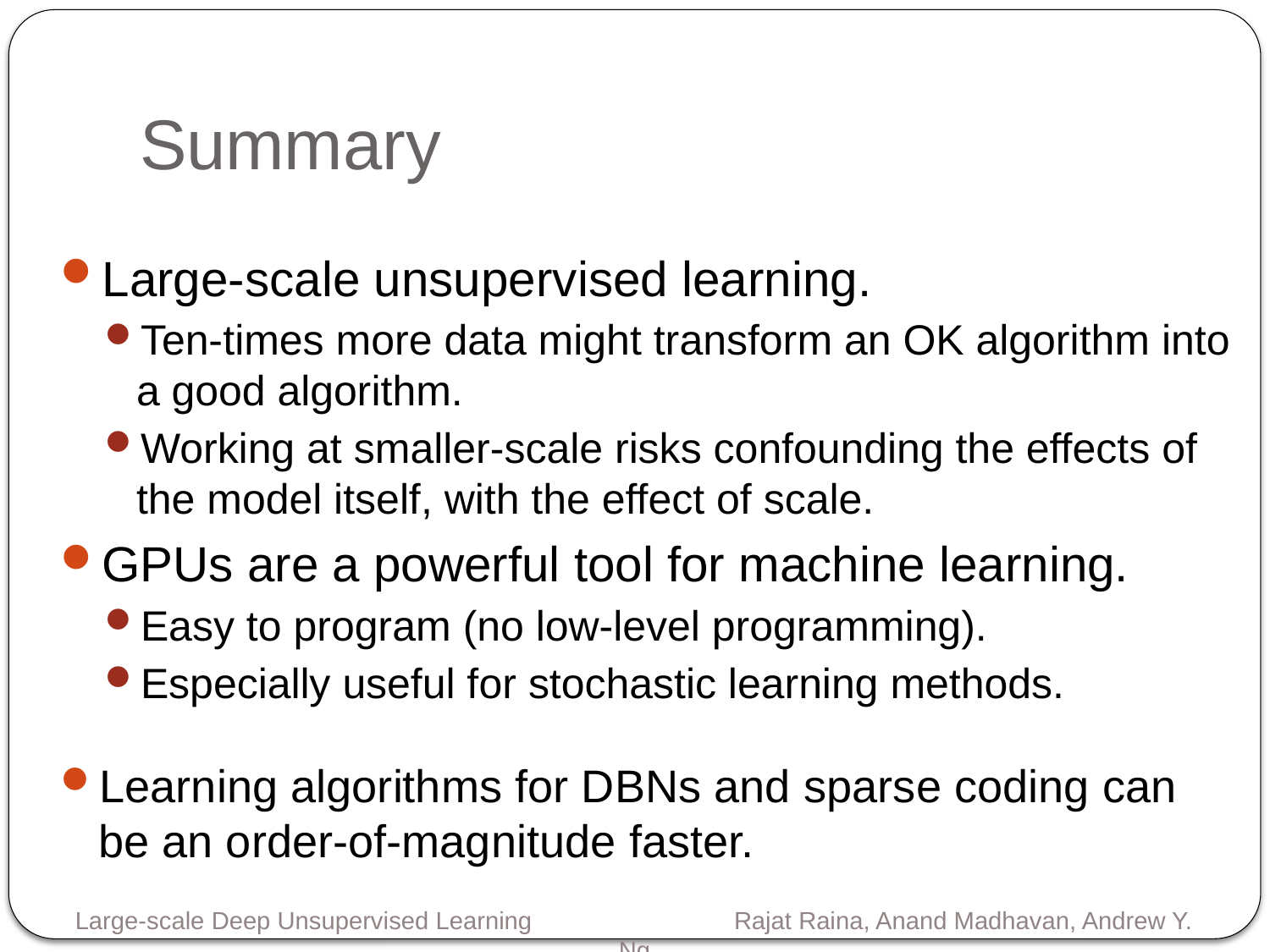

# Summary

Large-scale unsupervised learning.
Ten-times more data might transform an OK algorithm into a good algorithm.
Working at smaller-scale risks confounding the effects of the model itself, with the effect of scale.
GPUs are a powerful tool for machine learning.
Easy to program (no low-level programming).
Especially useful for stochastic learning methods.

Learning algorithms for DBNs and sparse coding can be an order-of-magnitude faster.

Large-scale Deep Unsupervised Learning                             Rajat Raina, Anand Madhavan, Andrew Y. Ng